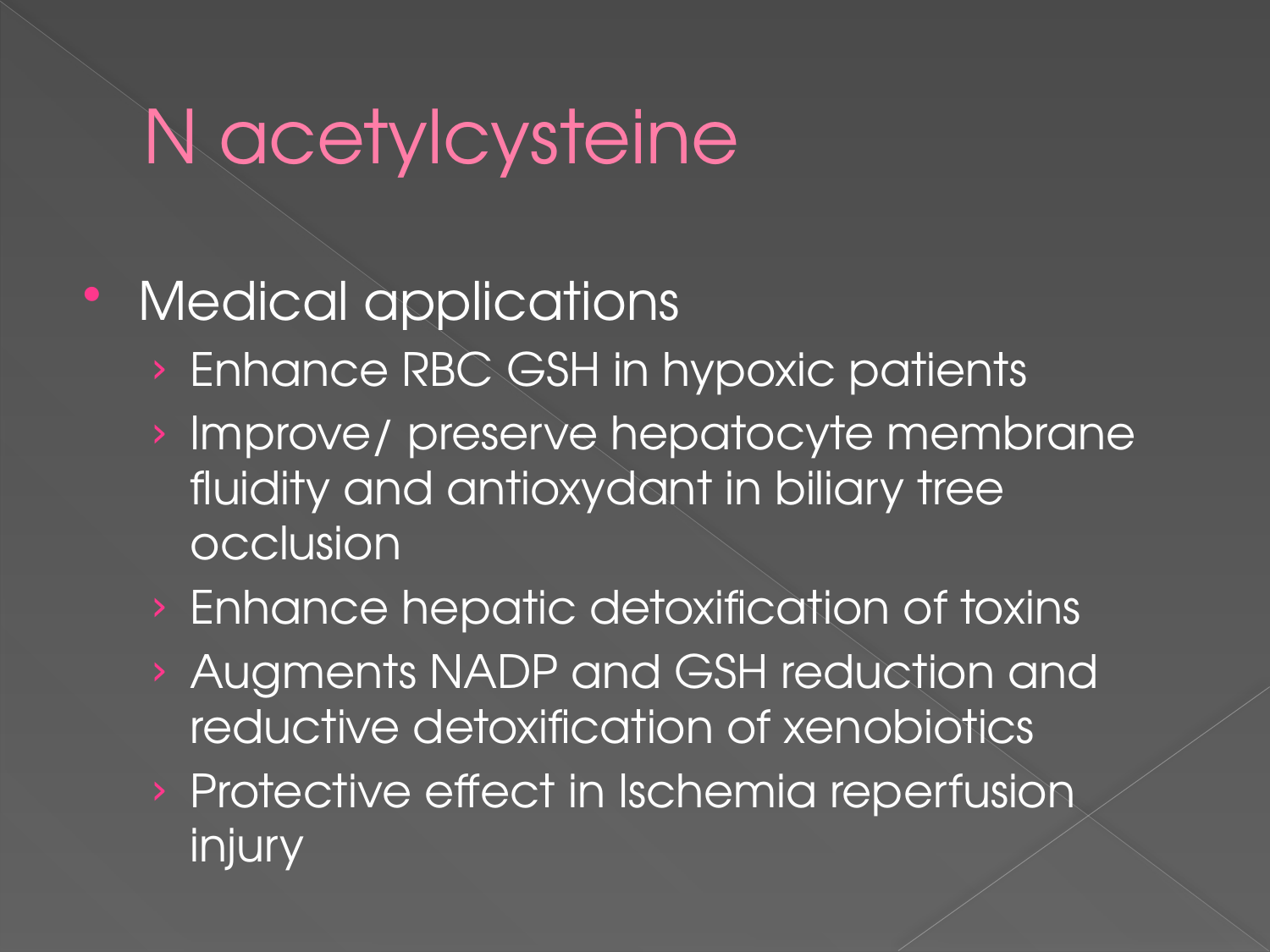

# N acetylcysteine
Medical applications
Enhance RBC GSH in hypoxic patients
Improve/ preserve hepatocyte membrane fluidity and antioxydant in biliary tree occlusion
Enhance hepatic detoxification of toxins
Augments NADP and GSH reduction and reductive detoxification of xenobiotics
Protective effect in Ischemia reperfusion injury